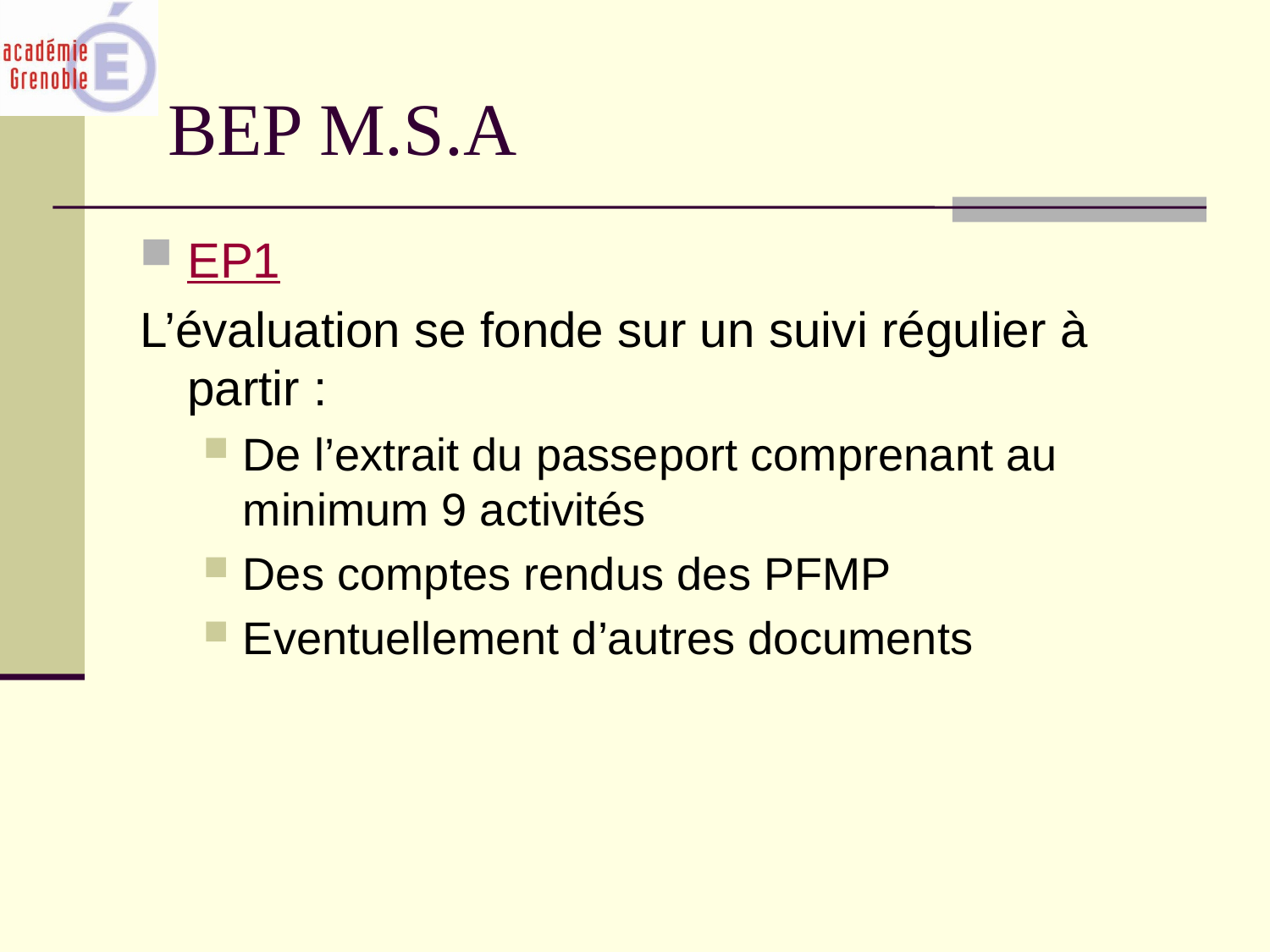

EP1
L’évaluation se fonde sur un suivi régulier à partir :
De l’extrait du passeport comprenant au minimum 9 activités
Des comptes rendus des PFMP
Eventuellement d’autres documents

BEP M.S.A